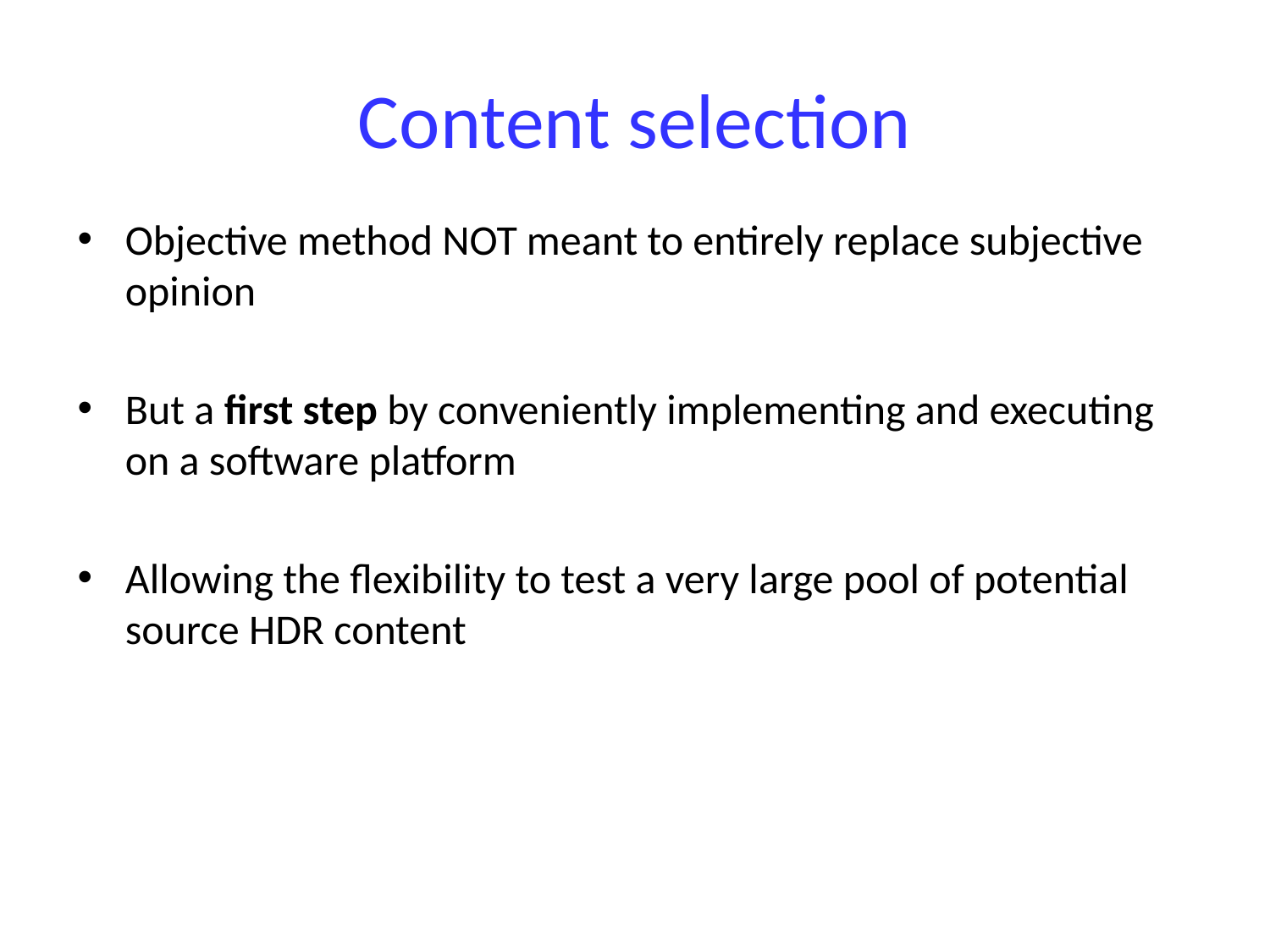

# Content selection
Objective method NOT meant to entirely replace subjective opinion

But a first step by conveniently implementing and executing on a software platform

Allowing the flexibility to test a very large pool of potential source HDR content